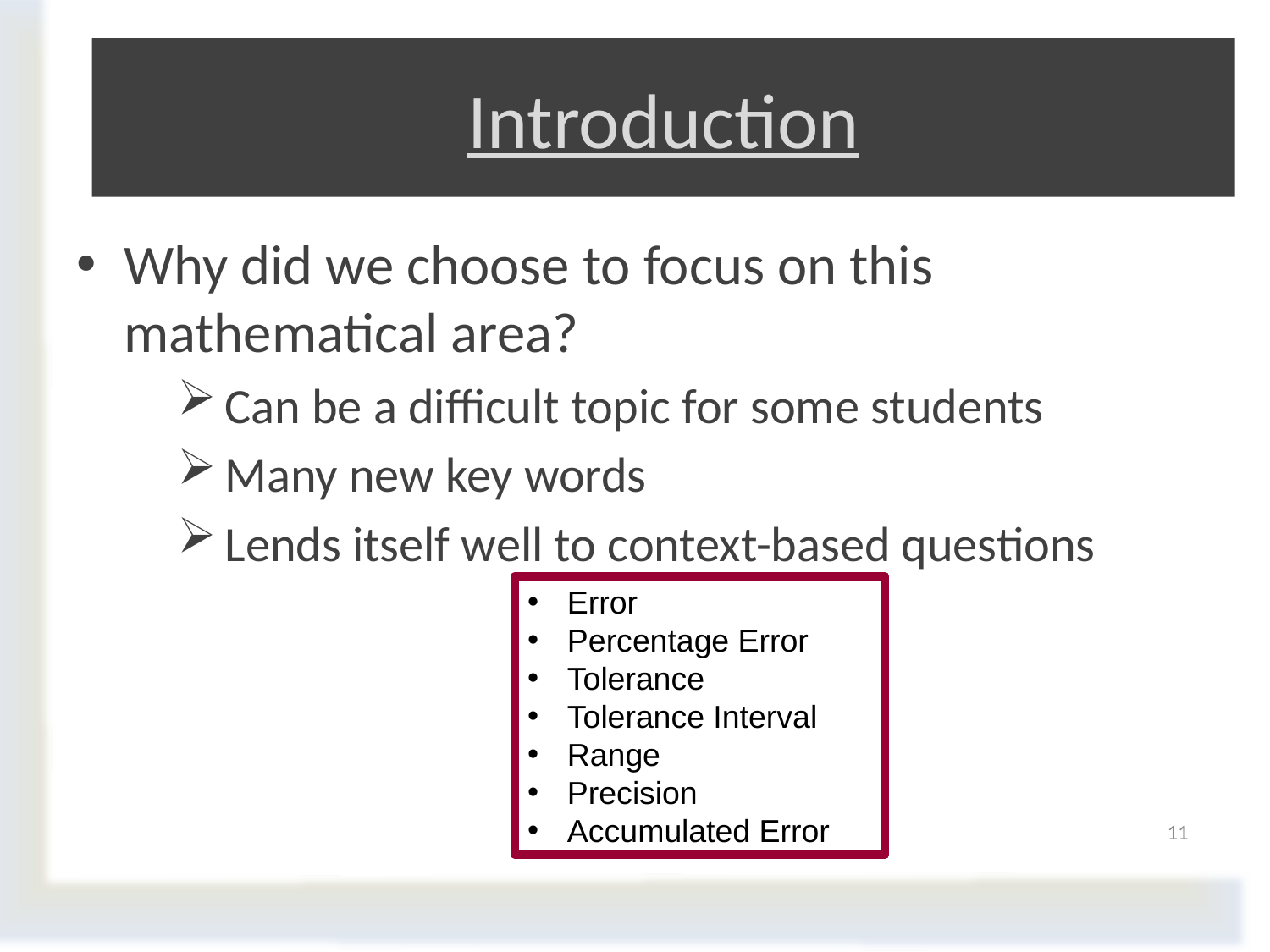

# Introduction
Why did we choose to focus on this mathematical area?
Can be a difficult topic for some students
Many new key words
Lends itself well to context-based questions

Error
Percentage Error
Tolerance
Tolerance Interval
Range
Precision
Accumulated Error
11